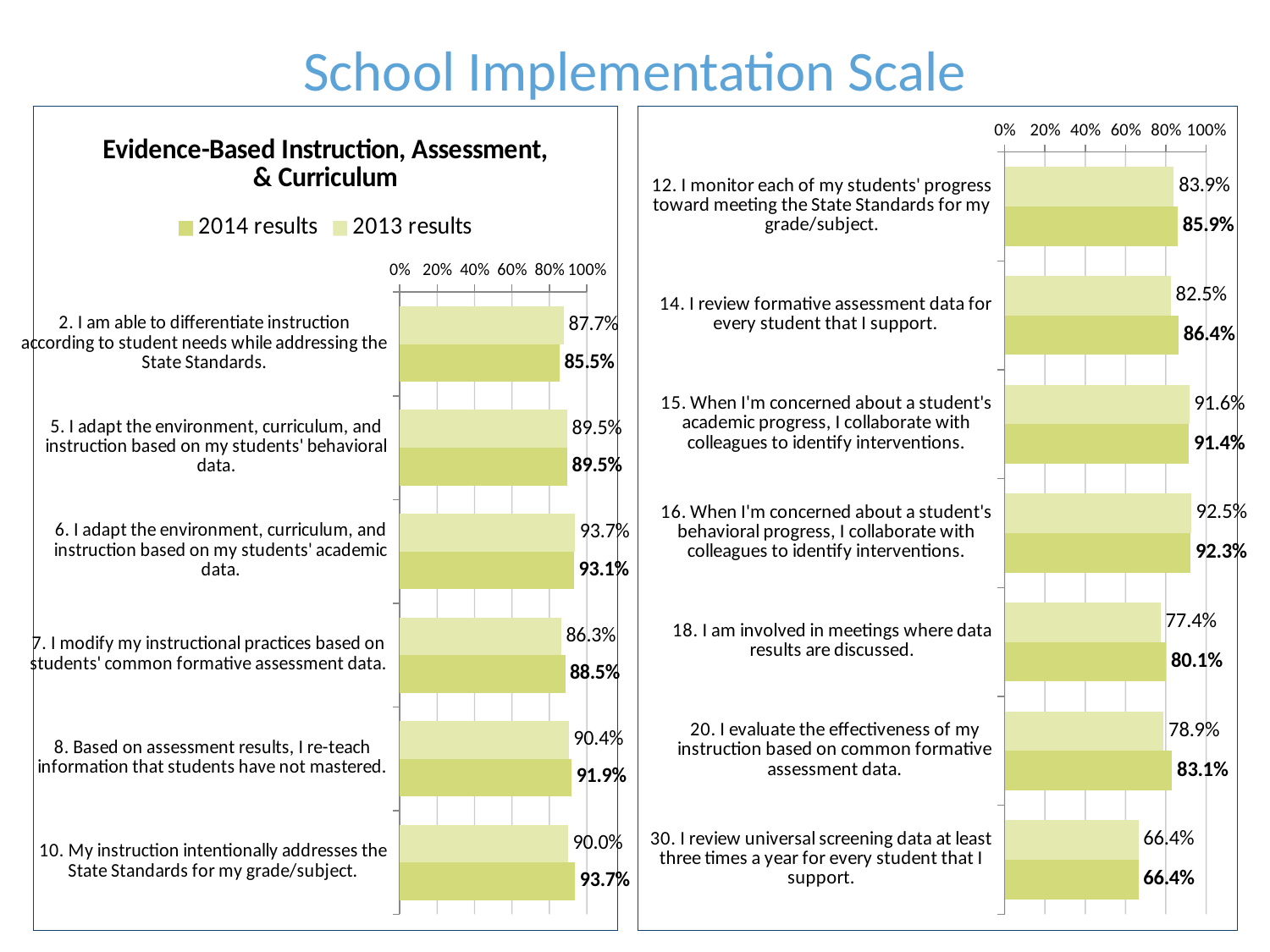

School Implementation Scale

### Chart: Evidence-Based Instruction, Assessment, & Curriculum

| Category | 2013 results | 2014 results |
|---|---|---|
| 2. I am able to differentiate instruction according to student needs while addressing the State Standards. | 0.8769968051118211 | 0.8549057206775328 |
| 5. I adapt the environment, curriculum, and instruction based on my students' behavioral data. | 0.8949680511182109 | 0.8954937679769894 |
| 6. I adapt the environment, curriculum, and instruction based on my students' academic data. | 0.9373003194888179 | 0.930648769574944 |
| 7. I modify my instructional practices based on students' common formative assessment data. | 0.8630191693290735 | 0.8846276765739853 |
| 8. Based on assessment results, I re-teach information that students have not mastered. | 0.9041533546325878 | 0.9185043144774688 |
| 10. My instruction intentionally addresses the State Standards for my grade/subject. | 0.9001597444089456 | 0.9373601789709173 |

### Chart

| Category | 2013 results | 2014 results |
|---|---|---|
| 12. I monitor each of my students' progress toward meeting the State Standards for my grade/subject. | 0.8394568690095847 | 0.8590604026845637 |
| 14. I review formative assessment data for every student that I support. | 0.8250798722044729 | 0.8635346756152126 |
| 15. When I'm concerned about a student's academic progress, I collaborate with colleagues to identify interventions. | 0.9161341853035144 | 0.9143496324704379 |
| 16. When I'm concerned about a student's behavioral progress, I collaborate with colleagues to identify interventions. | 0.9253194888178914 | 0.9232981783317353 |
| 18. I am involved in meetings where data results are discussed. | 0.7739616613418531 | 0.8008948545861297 |
| 20. I evaluate the effectiveness of my instruction based on common formative assessment data. | 0.7891373801916933 | 0.8312559923298178 |
| 30. I review universal screening data at least three times a year for every student that I support. | 0.6637380191693291 | 0.6637903483541068 |